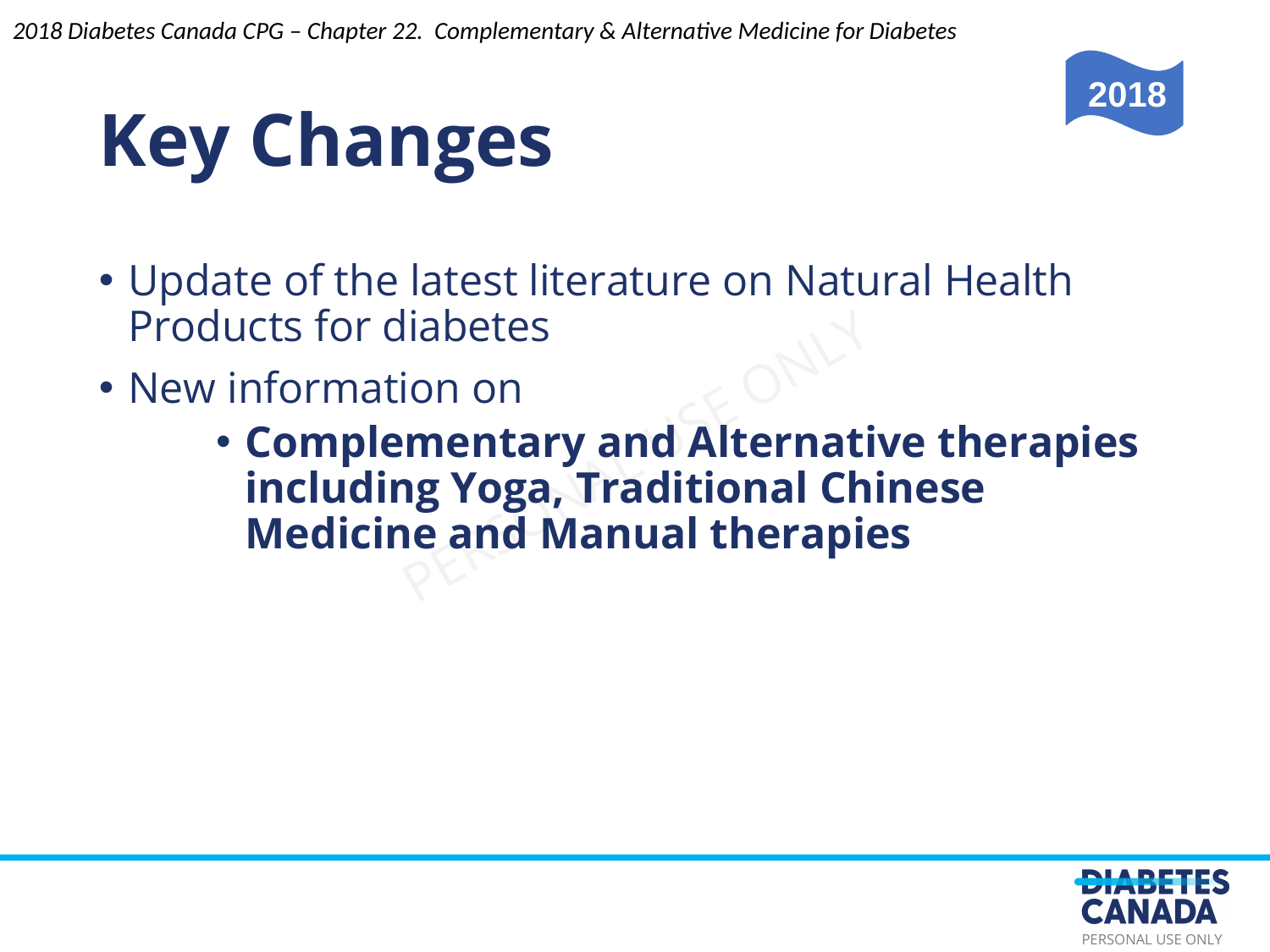

Key Changes
Update of the latest literature on Natural Health Products for diabetes
New information on
Complementary and Alternative therapies including Yoga, Traditional Chinese Medicine and Manual therapies

2018 Diabetes Canada CPG – Chapter 22.  Complementary & Alternative Medicine for Diabetes
2018